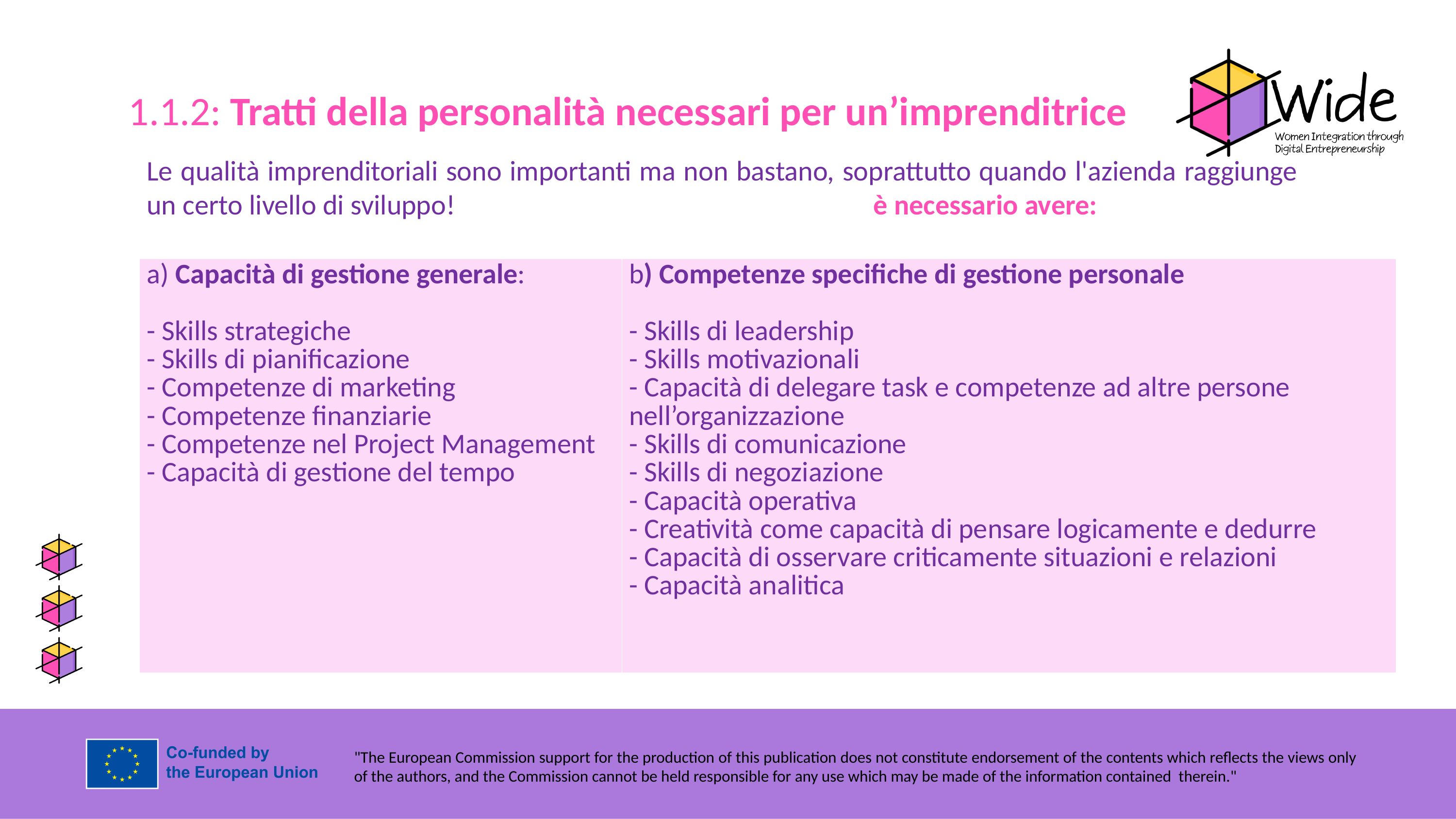

1.1.2: Tratti della personalità necessari per un’imprenditrice
Le qualità imprenditoriali sono importanti ma non bastano, soprattutto quando l'azienda raggiunge un certo livello di sviluppo!                                                                 è necessario avere:
| a) Capacità di gestione generale: - Skills strategiche - Skills di pianificazione - Competenze di marketing - Competenze finanziarie - Competenze nel Project Management - Capacità di gestione del tempo | b) Competenze specifiche di gestione personale - Skills di leadership - Skills motivazionali - Capacità di delegare task e competenze ad altre persone nell’organizzazione - Skills di comunicazione - Skills di negoziazione - Capacità operativa - Creatività come capacità di pensare logicamente e dedurre - Capacità di osservare criticamente situazioni e relazioni - Capacità analitica |
| --- | --- |